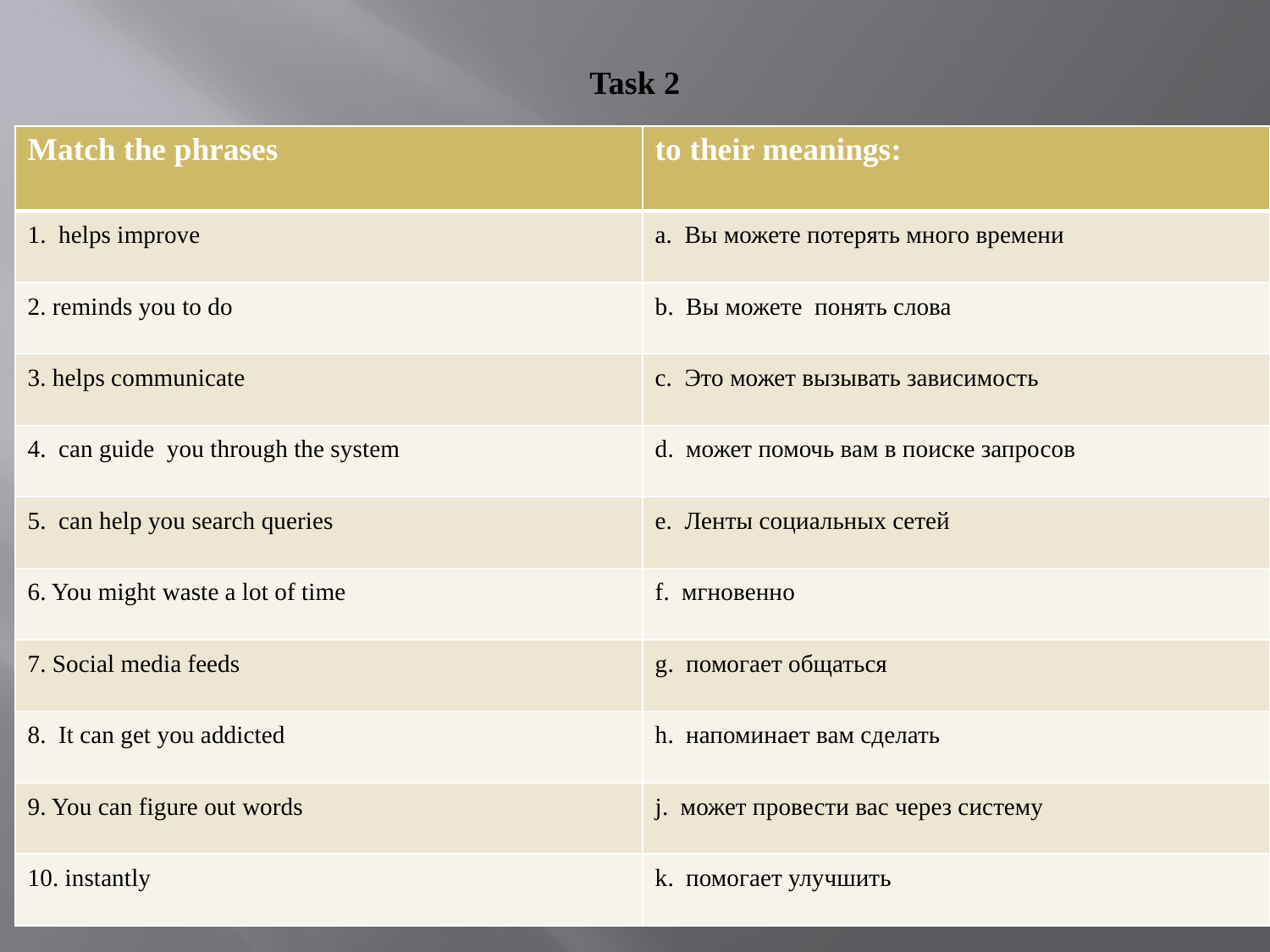

# Task 2
| Match the phrases | to their meanings: |
| --- | --- |
| 1. helps improve | a. Вы можете потерять много времени |
| 2. reminds you to do | b. Вы можете понять слова |
| 3. helps communicate | c. Это может вызывать зависимость |
| 4. can guide you through the system | d. может помочь вам в поиске запросов |
| 5. can help you search queries | e. Ленты социальных сетей |
| 6. You might waste a lot of time | f. мгновенно |
| 7. Social media feeds | g. помогает общаться |
| 8. It can get you addicted | h. напоминает вам сделать |
| 9. You can figure out words | j. может провести вас через систему |
| 10. instantly | k. помогает улучшить |